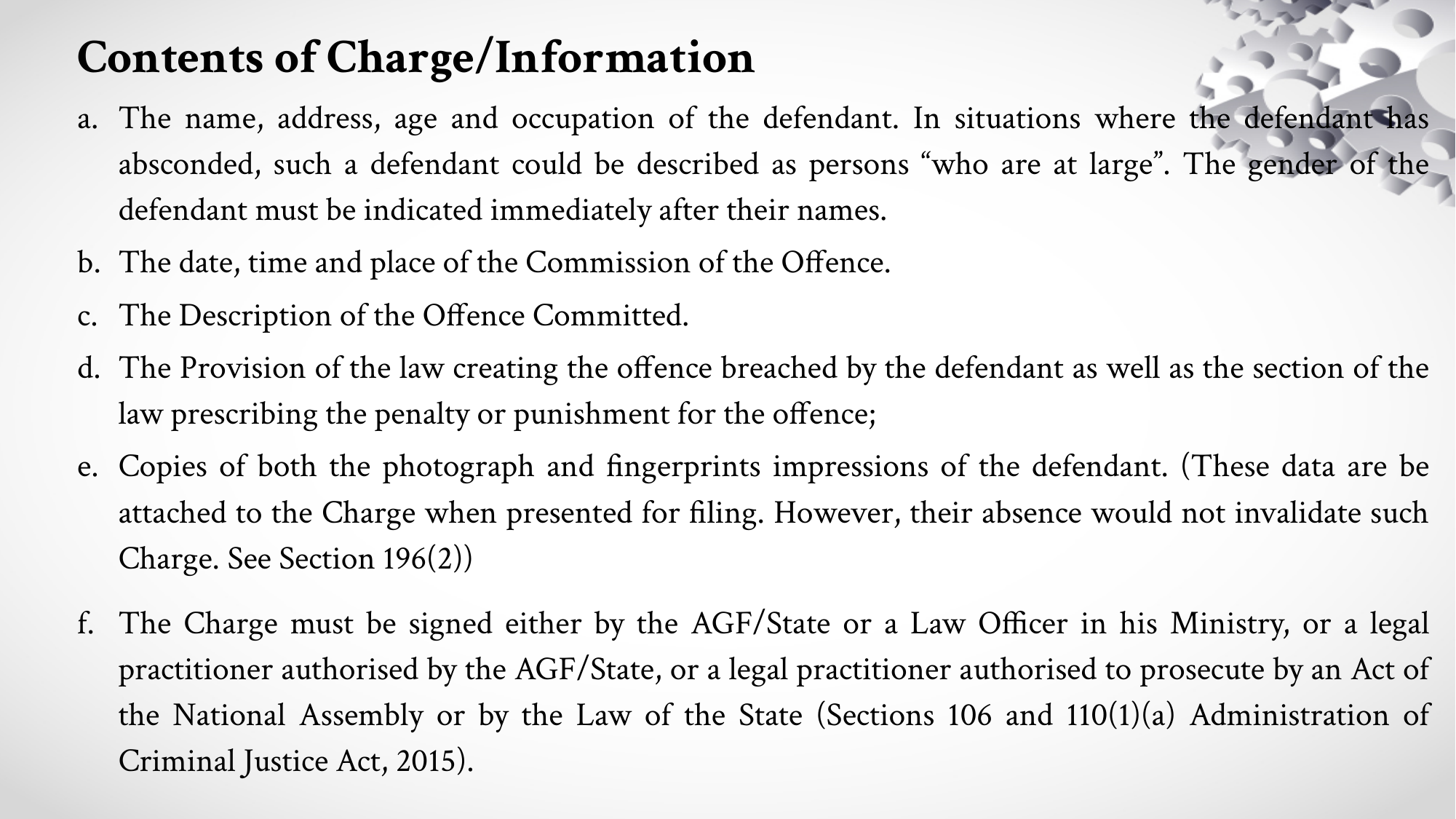

Contents of Charge/Information
The name, address, age and occupation of the defendant. In situations where the defendant has absconded, such a defendant could be described as persons “who are at large”. The gender of the defendant must be indicated immediately after their names.
The date, time and place of the Commission of the Offence.
The Description of the Offence Committed.
The Provision of the law creating the offence breached by the defendant as well as the section of the law prescribing the penalty or punishment for the offence;
Copies of both the photograph and fingerprints impressions of the defendant. (These data are be attached to the Charge when presented for filing. However, their absence would not invalidate such Charge. See Section 196(2))
The Charge must be signed either by the AGF/State or a Law Officer in his Ministry, or a legal practitioner authorised by the AGF/State, or a legal practitioner authorised to prosecute by an Act of the National Assembly or by the Law of the State (Sections 106 and 110(1)(a) Administration of Criminal Justice Act, 2015).